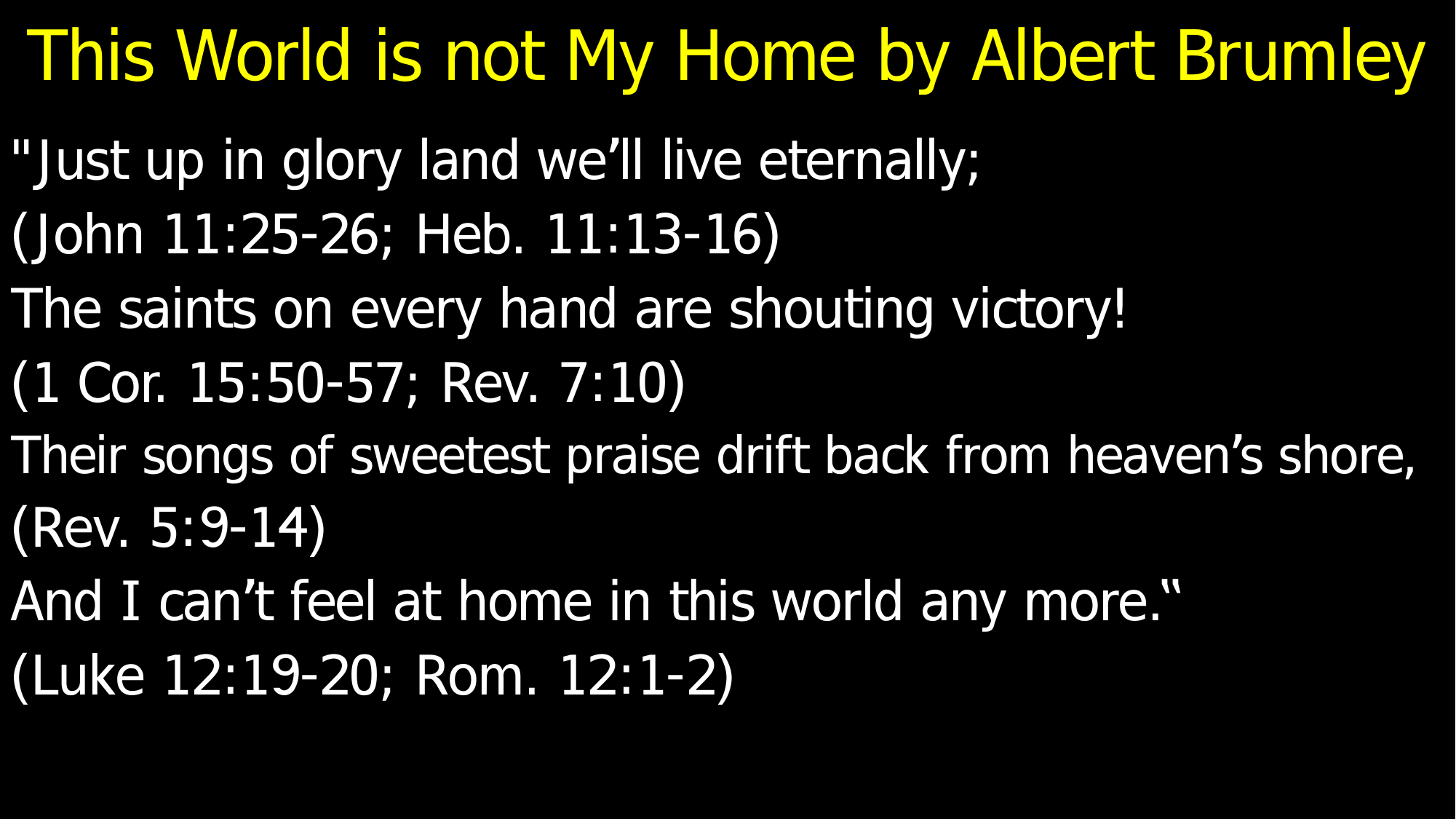

# This World is not My Home by Albert Brumley
"Just up in glory land we’ll live eternally;
(John 11:25-26; Heb. 11:13-16)
The saints on every hand are shouting victory!
(1 Cor. 15:50-57; Rev. 7:10)
Their songs of sweetest praise drift back from heaven’s shore,
(Rev. 5:9-14)
And I can’t feel at home in this world any more.“
(Luke 12:19-20; Rom. 12:1-2)